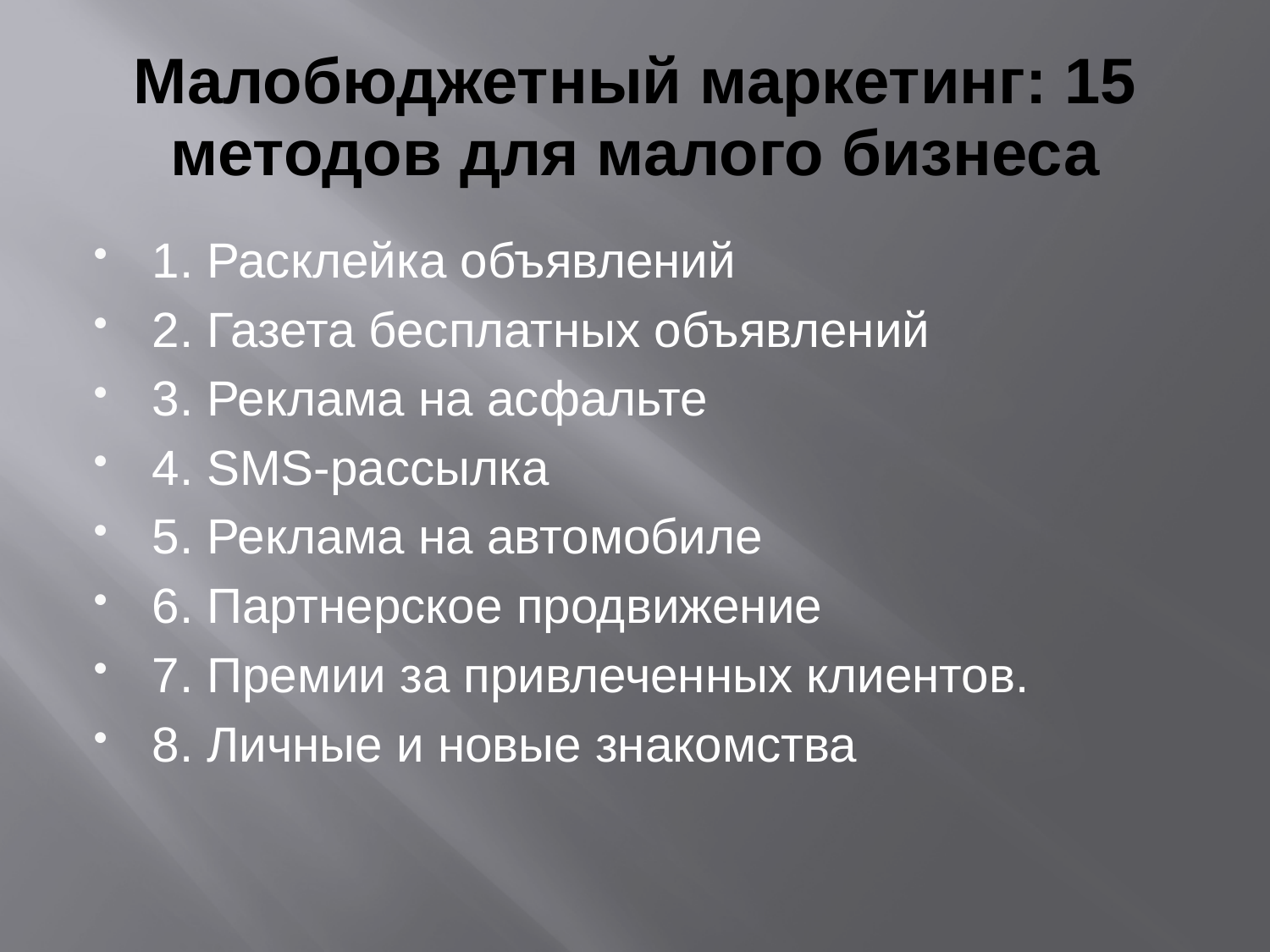

# Малобюджетный маркетинг: 15 методов для малого бизнеса
1. Расклейка объявлений
2. Газета бесплатных объявлений
3. Реклама на асфальте
4. SMS-рассылка
5. Реклама на автомобиле
6. Партнерское продвижение
7. Премии за привлеченных клиентов.
8. Личные и новые знакомства